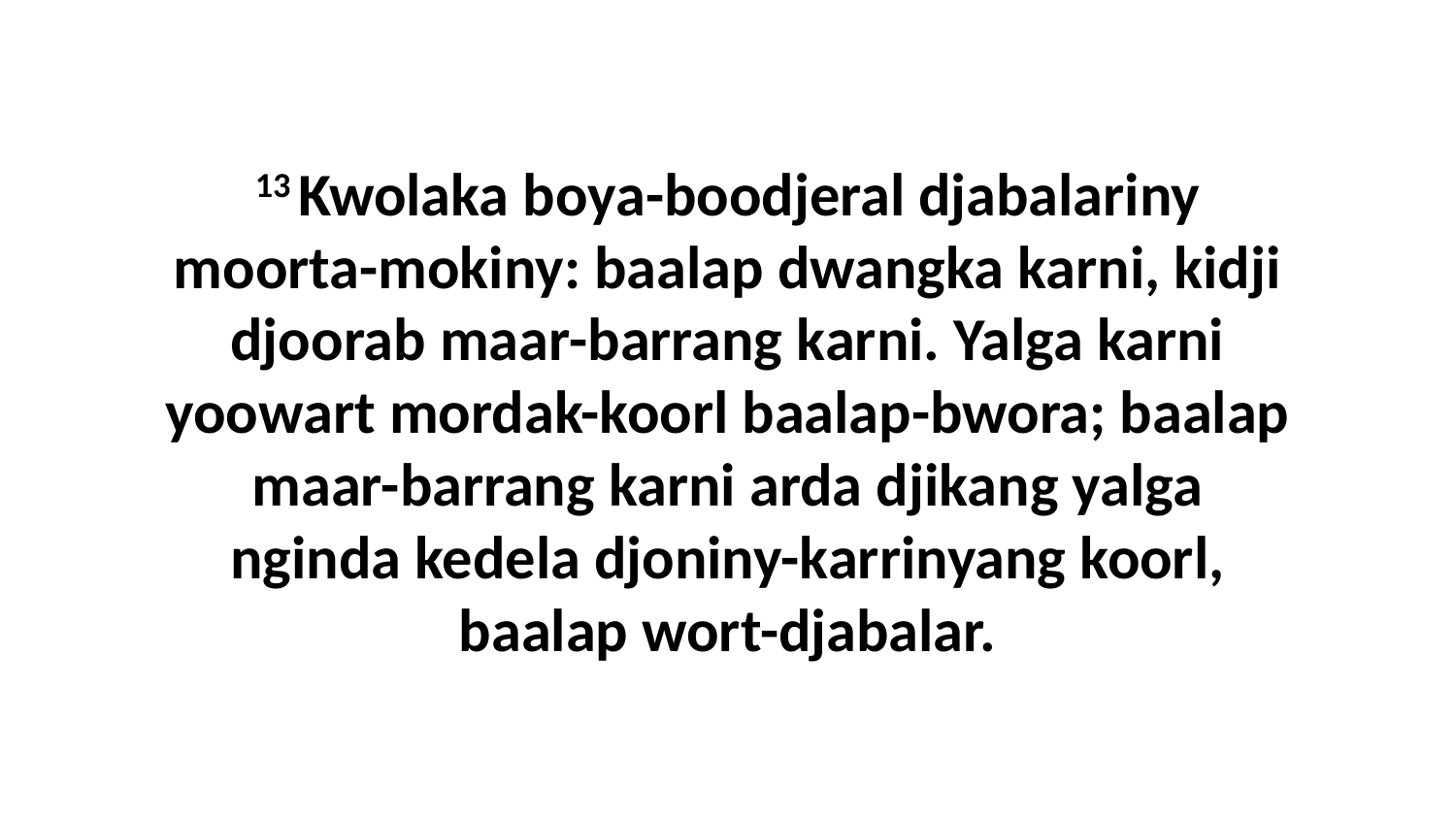

13 Kwolaka boya-boodjeral djabalariny moorta-mokiny: baalap dwangka karni, kidji djoorab maar-barrang karni. Yalga karni yoowart mordak-koorl baalap-bwora; baalap maar-barrang karni arda djikang yalga nginda kedela djoniny-karrinyang koorl, baalap wort-djabalar.